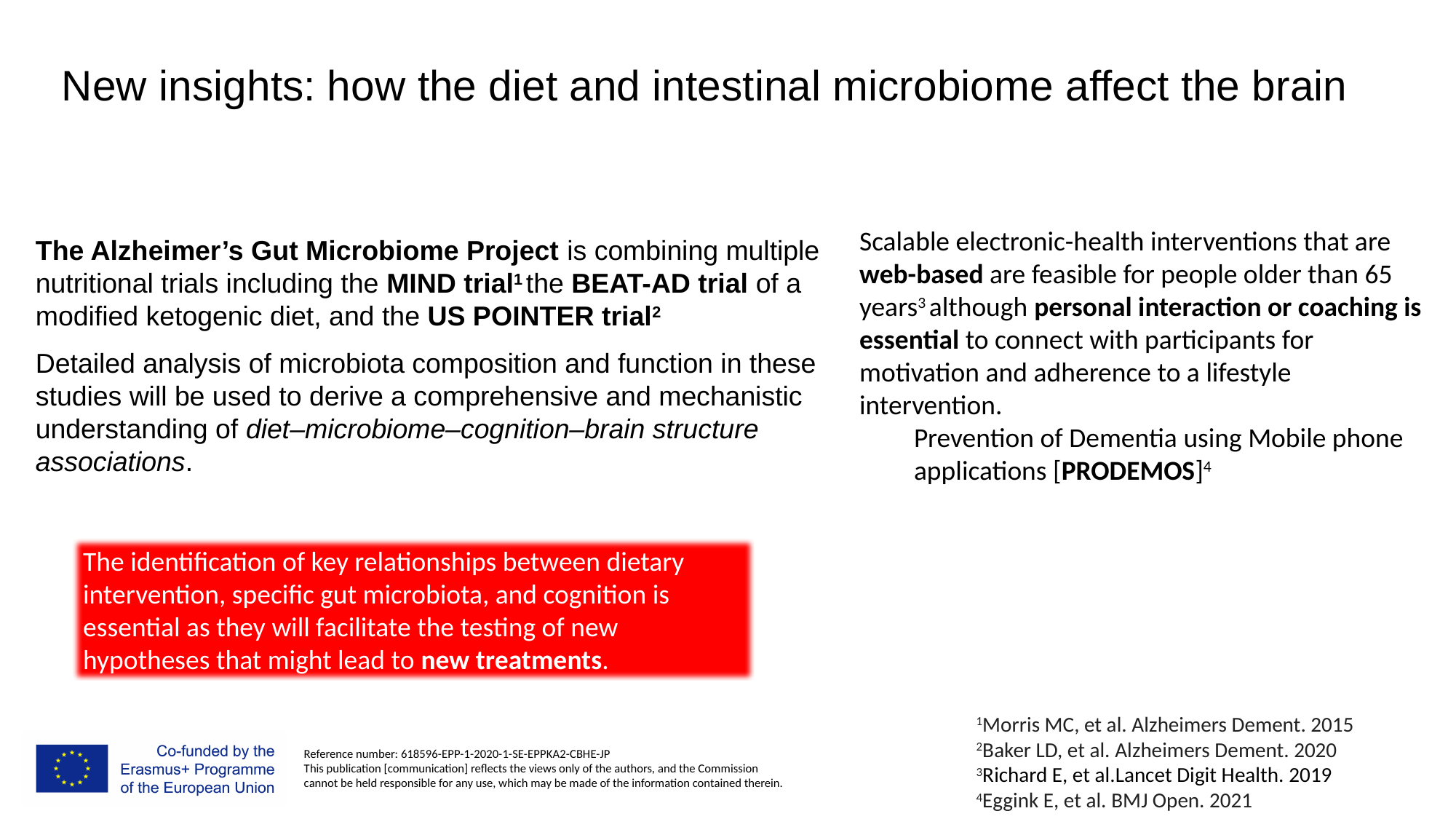

# New insights: how the diet and intestinal microbiome affect the brain
Scalable electronic-health interventions that are web-based are feasible for people older than 65 years3  although personal interaction or coaching is essential to connect with participants for motivation and adherence to a lifestyle intervention.
Prevention of Dementia using Mobile phone applications [PRODEMOS]4
The Alzheimer’s Gut Microbiome Project is combining multiple nutritional trials including the MIND trial1 the BEAT-AD trial of a modified ketogenic diet, and the US POINTER trial2

Detailed analysis of microbiota composition and function in these studies will be used to derive a comprehensive and mechanistic understanding of diet–microbiome–cognition–brain structure associations.
The identification of key relationships between dietary intervention, specific gut microbiota, and cognition is essential as they will facilitate the testing of new hypotheses that might lead to new treatments.
1Morris MC, et al. Alzheimers Dement. 2015
2Baker LD, et al. Alzheimers Dement. 2020
3Richard E, et al.Lancet Digit Health. 2019
4Eggink E, et al. BMJ Open. 2021